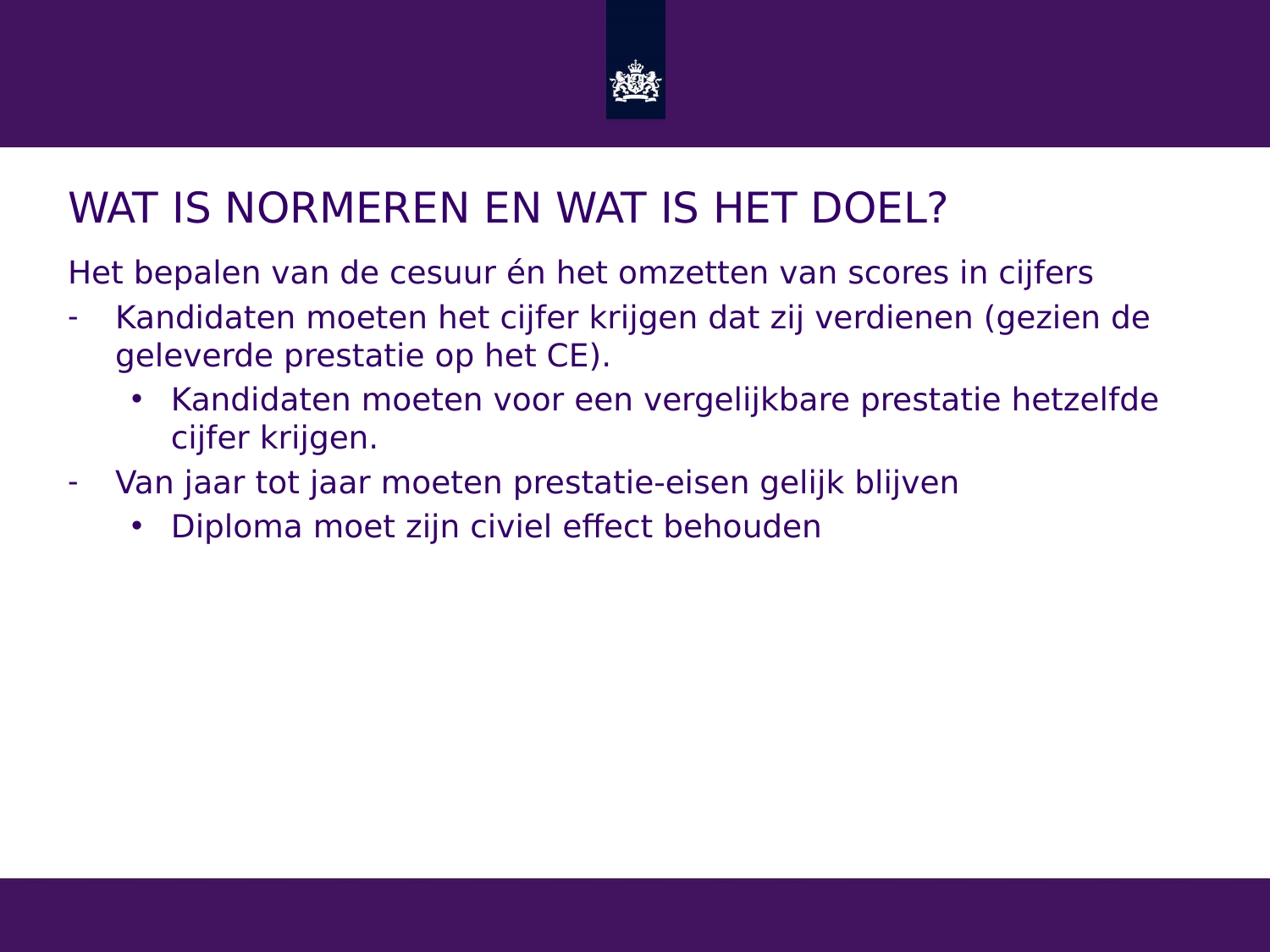

# Wat is normeren en wat is het doel?
Het bepalen van de cesuur én het omzetten van scores in cijfers
Kandidaten moeten het cijfer krijgen dat zij verdienen (gezien de geleverde prestatie op het CE).
Kandidaten moeten voor een vergelijkbare prestatie hetzelfde cijfer krijgen.
Van jaar tot jaar moeten prestatie-eisen gelijk blijven
Diploma moet zijn civiel effect behouden